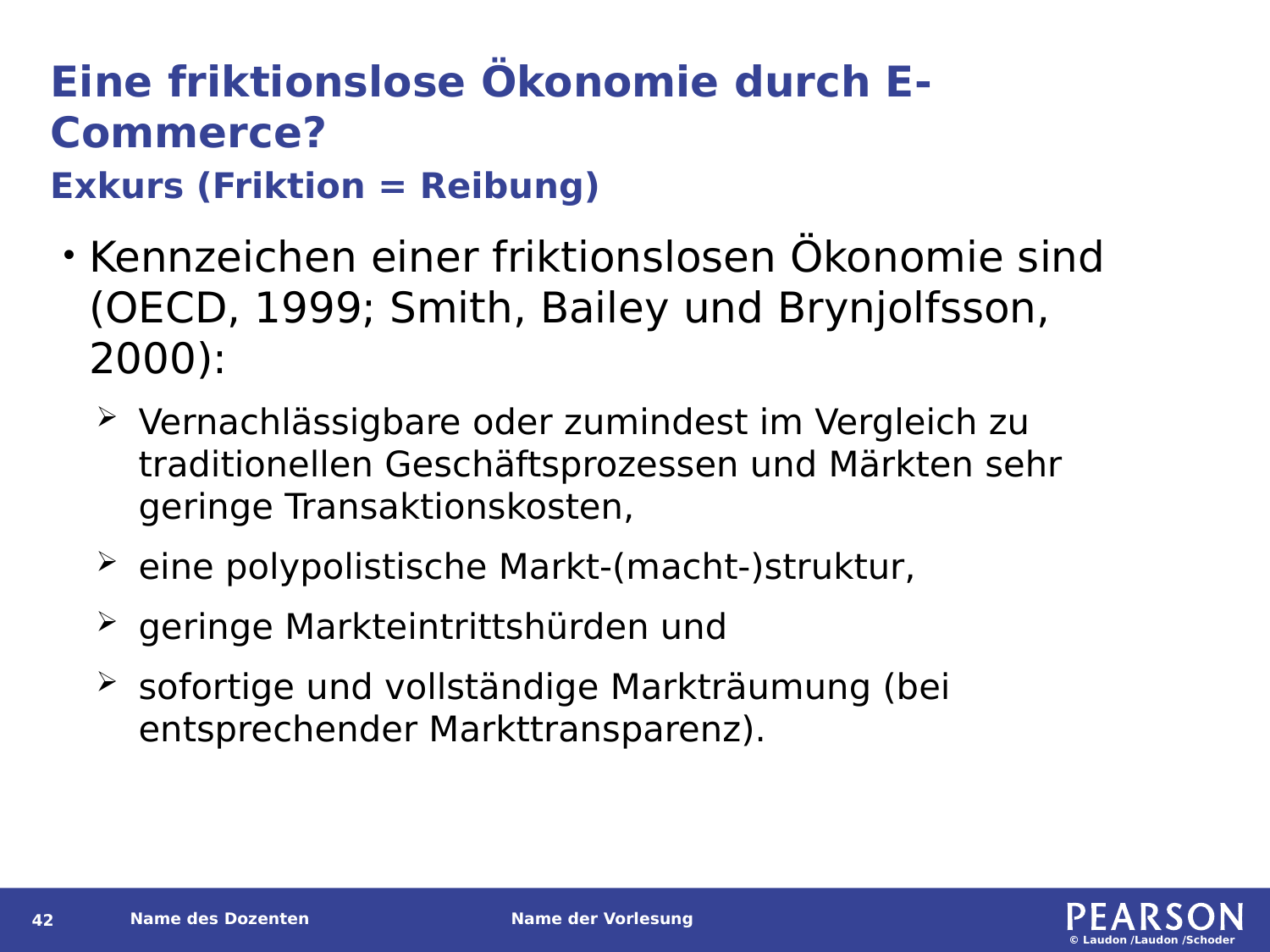

# Eine friktionslose Ökonomie durch E-Commerce?
Exkurs (Friktion = Reibung)
Kennzeichen einer friktionslosen Ökonomie sind (OECD, 1999; Smith, Bailey und Brynjolfsson, 2000):
Vernachlässigbare oder zumindest im Vergleich zu traditionellen Geschäftsprozessen und Märkten sehr geringe Transaktionskosten,
eine polypolistische Markt-(macht-)struktur,
geringe Markteintrittshürden und
sofortige und vollständige Markträumung (bei entsprechender Markttransparenz).
42